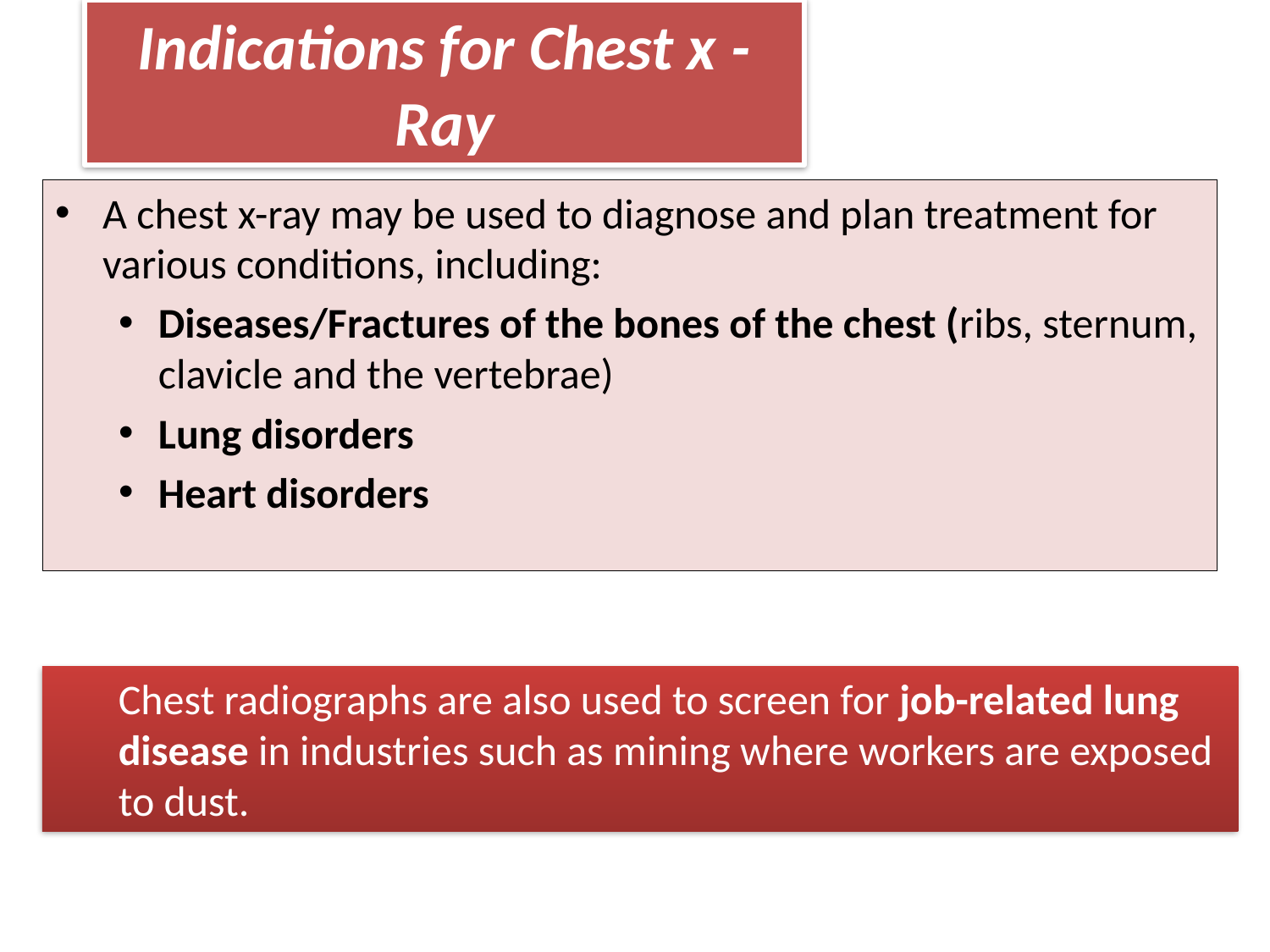

Indications for Chest x -Ray
A chest x-ray may be used to diagnose and plan treatment for various conditions, including:
Diseases/Fractures of the bones of the chest (ribs, sternum, clavicle and the vertebrae)
Lung disorders
Heart disorders

Chest radiographs are also used to screen for job-related lung disease in industries such as mining where workers are exposed to dust.